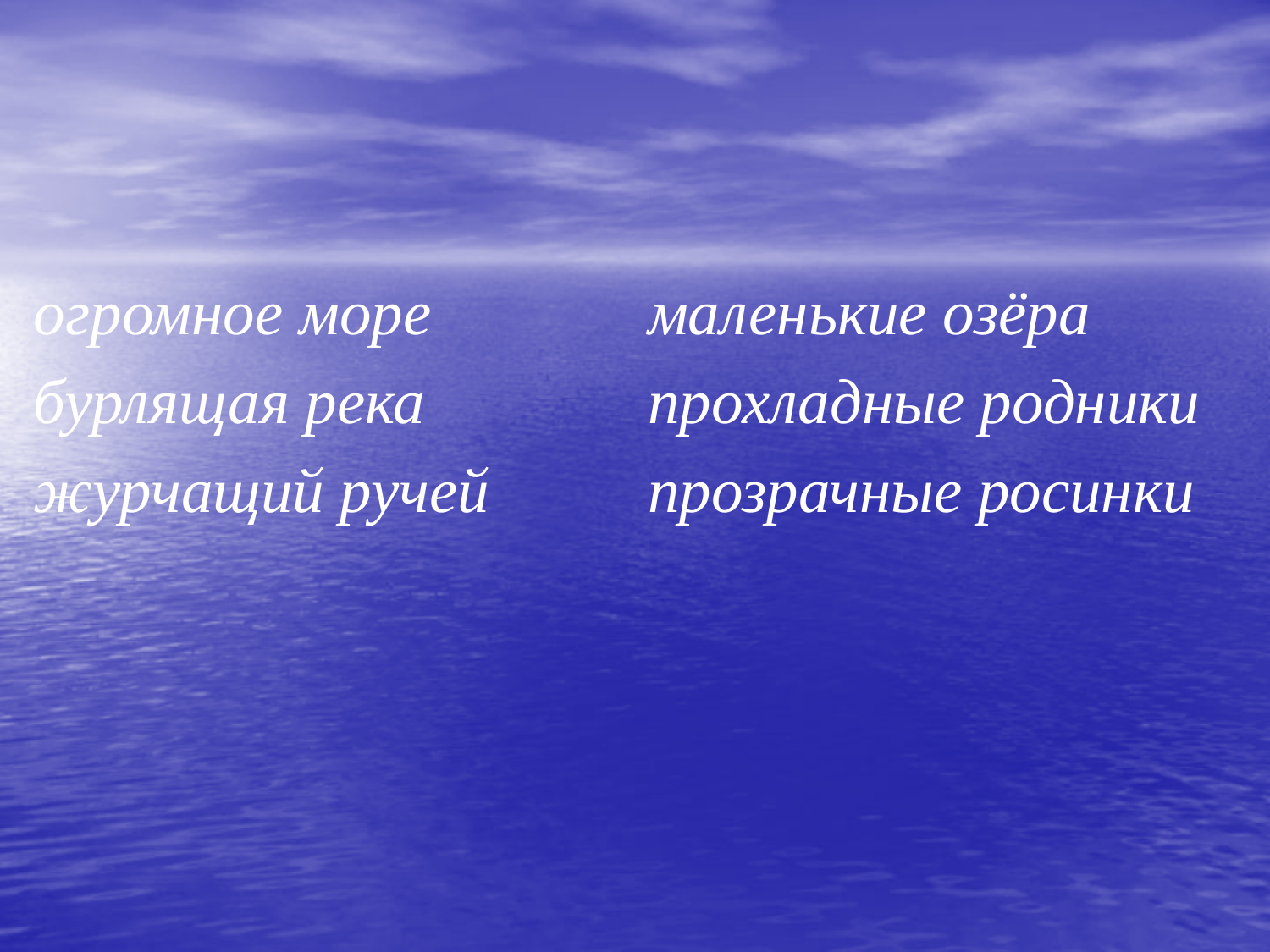

огромное море
бурлящая река
журчащий ручей
маленькие озёра
прохладные родники
прозрачные росинки